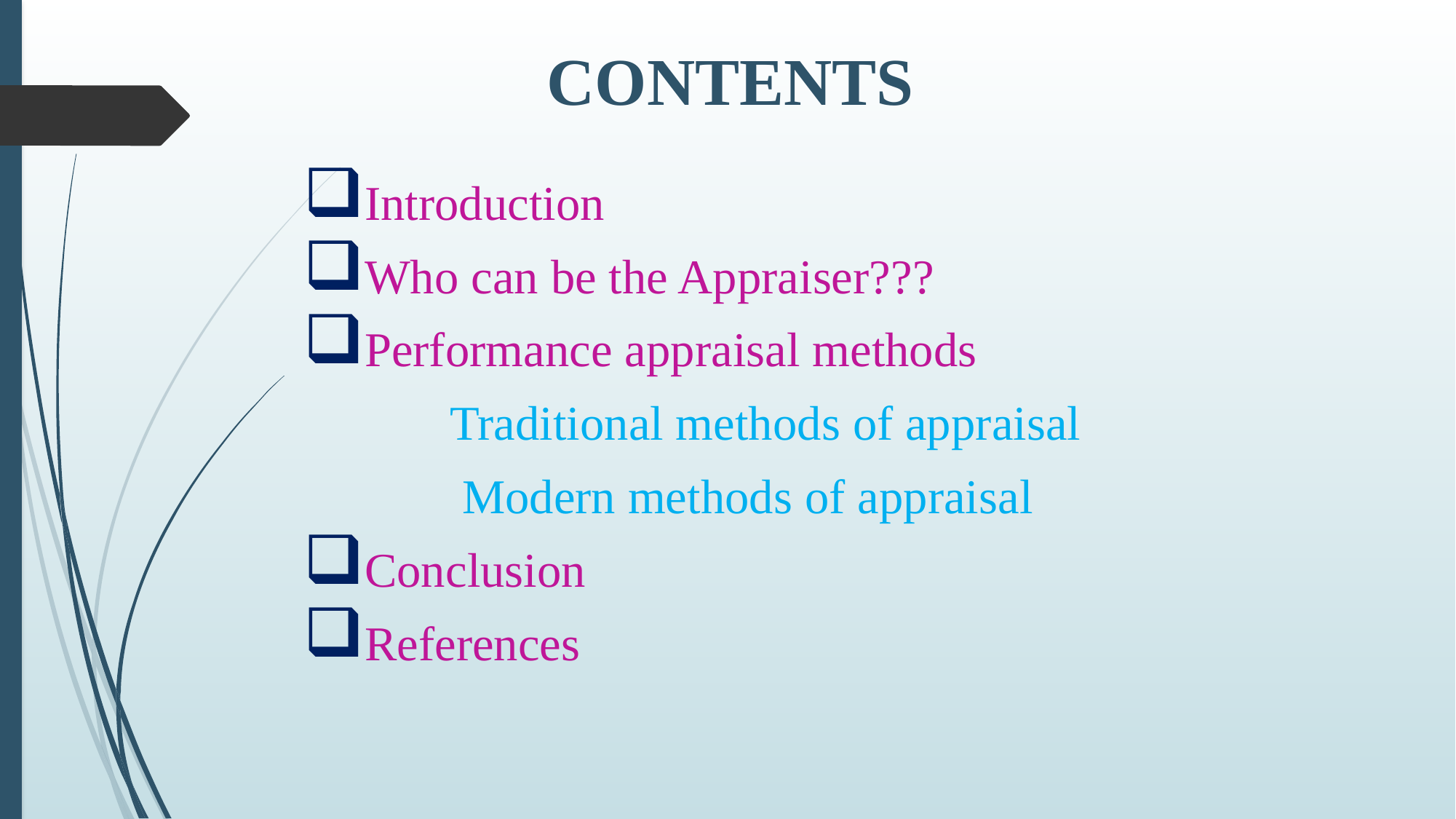

# CONTENTS
Introduction
Who can be the Appraiser???
Performance appraisal methods
            Traditional methods of appraisal
             Modern methods of appraisal
Conclusion
References